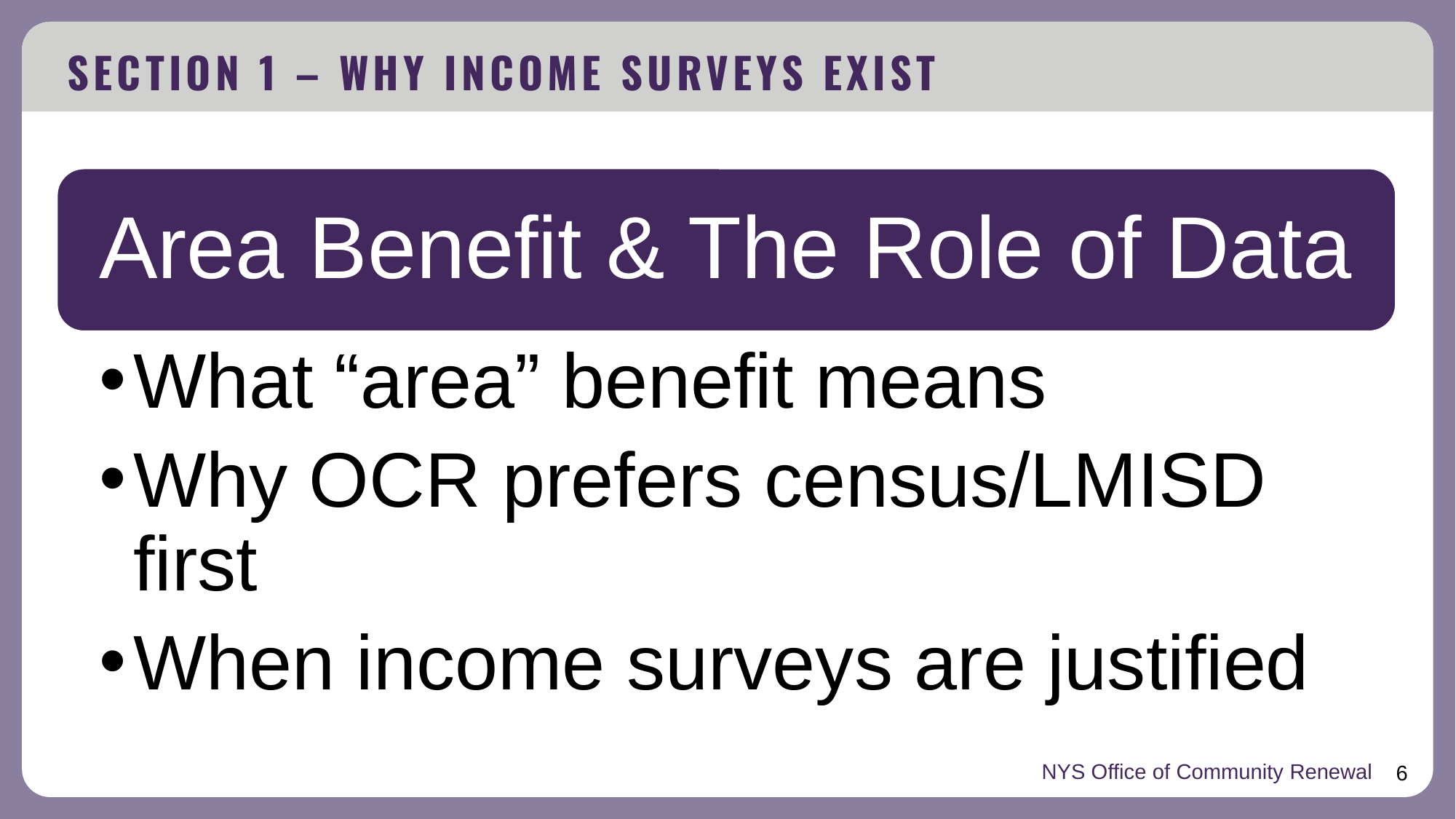

Section 1 – why income surveys exist

Area Benefit & The Role of Data
What “area” benefit means
Why OCR prefers census/LMISD first
When income surveys are justified